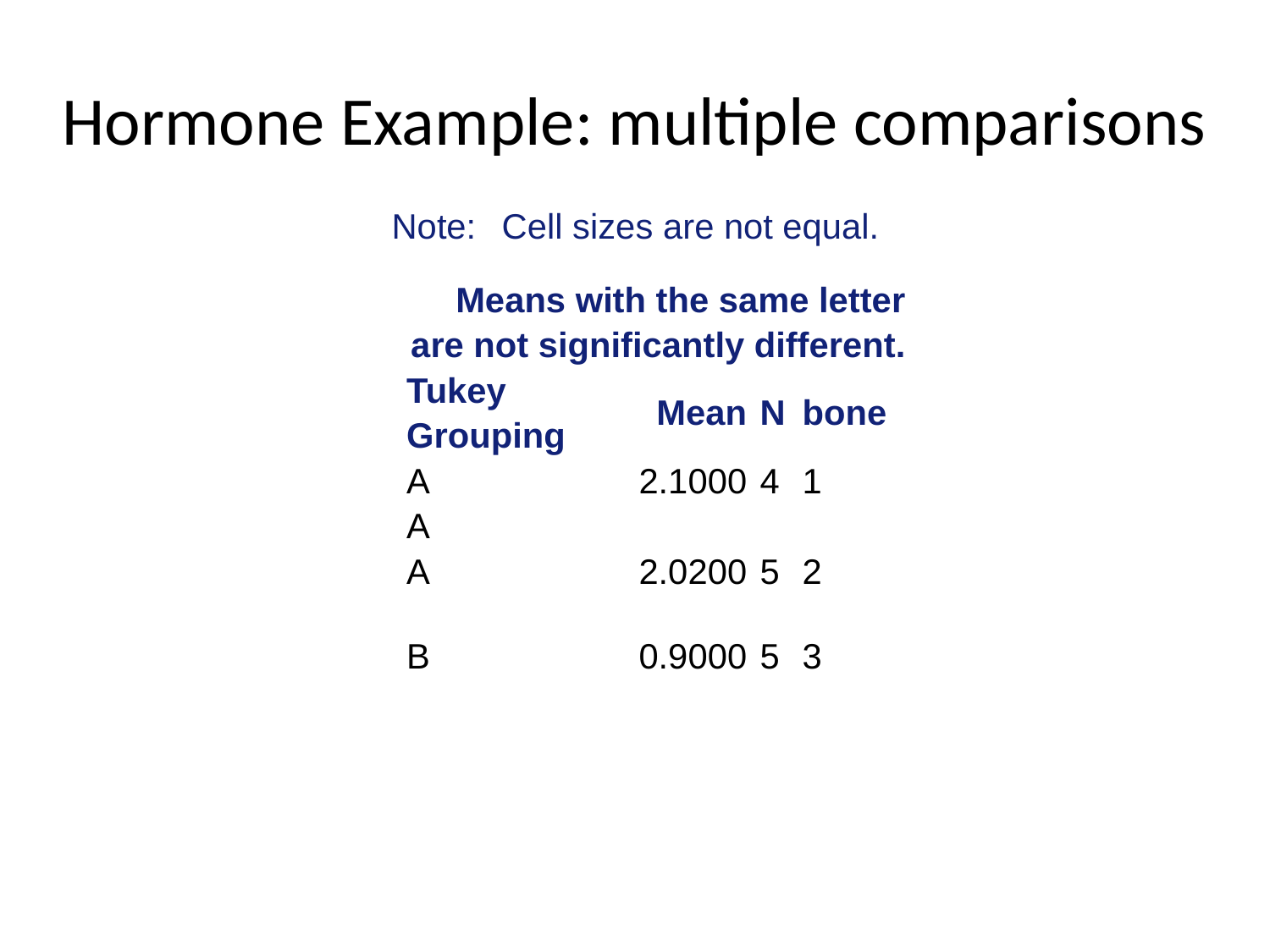

# Hormone Example: multiple comparisons
| Note: | Cell sizes are not equal. |
| --- | --- |
| Means with the same letter are not significantly different. |  |  |  |
| --- | --- | --- | --- |
| Tukey Grouping | Mean | N | bone |
| A | 2.1000 | 4 | 1 |
| A |  |  |  |
| A | 2.0200 | 5 | 2 |
|  |  |  |  |
| B | 0.9000 | 5 | 3 |